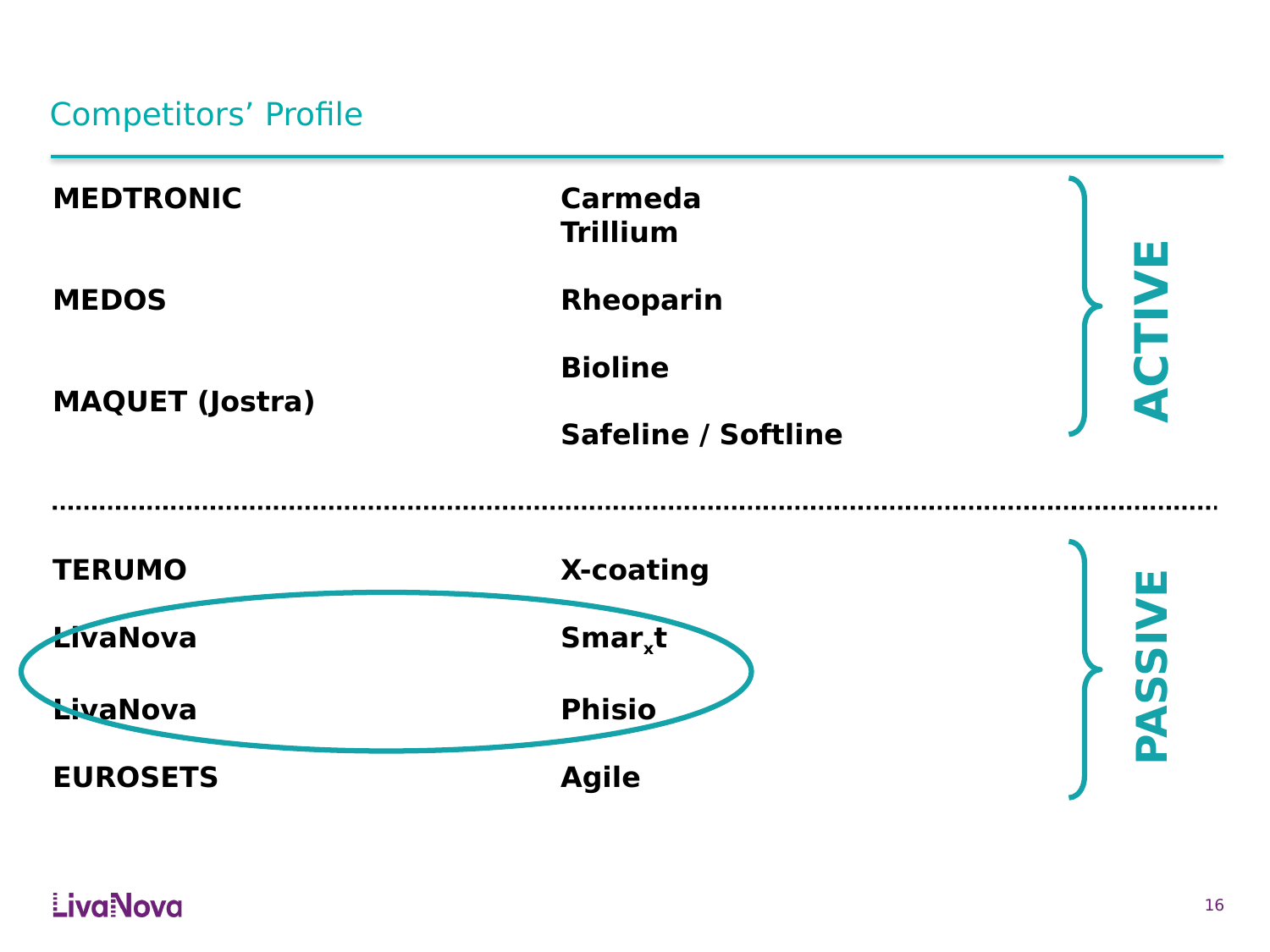

Competitors’ Profile
MEDTRONIC			Carmeda
				Trillium

MEDOS				Rheoparin

				Bioline
MAQUET (Jostra)
				Safeline / Softline

TERUMO			X-coating

LivaNova 			Smarxt

LivaNova 			Phisio

EUROSETS			Agile

ACTIVE

PASSIVE
16